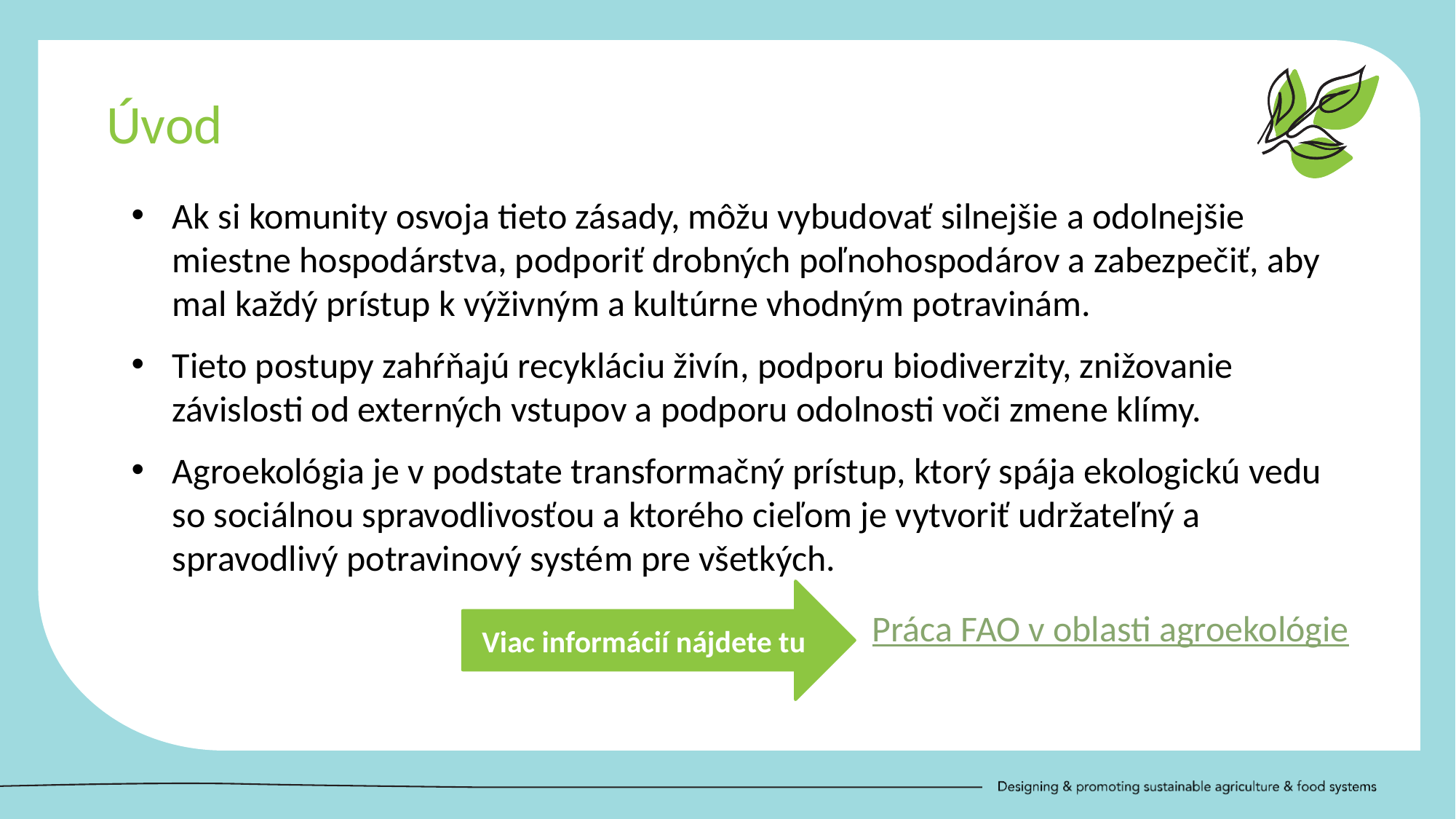

Úvod

Ak si komunity osvoja tieto zásady, môžu vybudovať silnejšie a odolnejšie miestne hospodárstva, podporiť drobných poľnohospodárov a zabezpečiť, aby mal každý prístup k výživným a kultúrne vhodným potravinám.
Tieto postupy zahŕňajú recykláciu živín, podporu biodiverzity, znižovanie závislosti od externých vstupov a podporu odolnosti voči zmene klímy.
Agroekológia je v podstate transformačný prístup, ktorý spája ekologickú vedu so sociálnou spravodlivosťou a ktorého cieľom je vytvoriť udržateľný a spravodlivý potravinový systém pre všetkých.
Práca FAO v oblasti agroekológie
Viac informácií nájdete tu